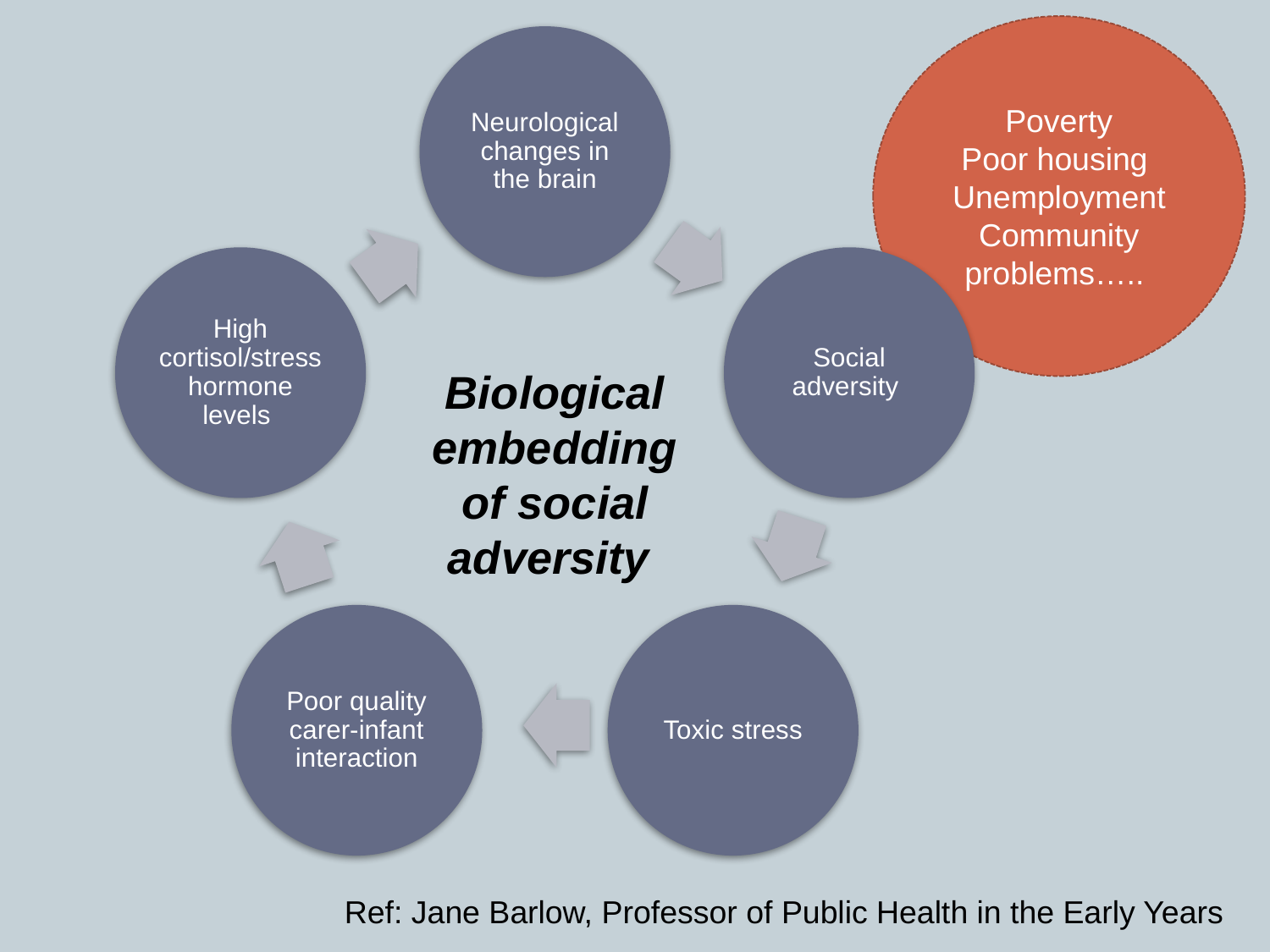

Poverty
Poor housing
Unemployment
Community problems…..
Neurological changes in the brain

Social adversity

Toxic stress

Poor quality carer-infant interaction

High cortisol/stress hormone levels

Biological embedding of social adversity
Ref: Jane Barlow, Professor of Public Health in the Early Years